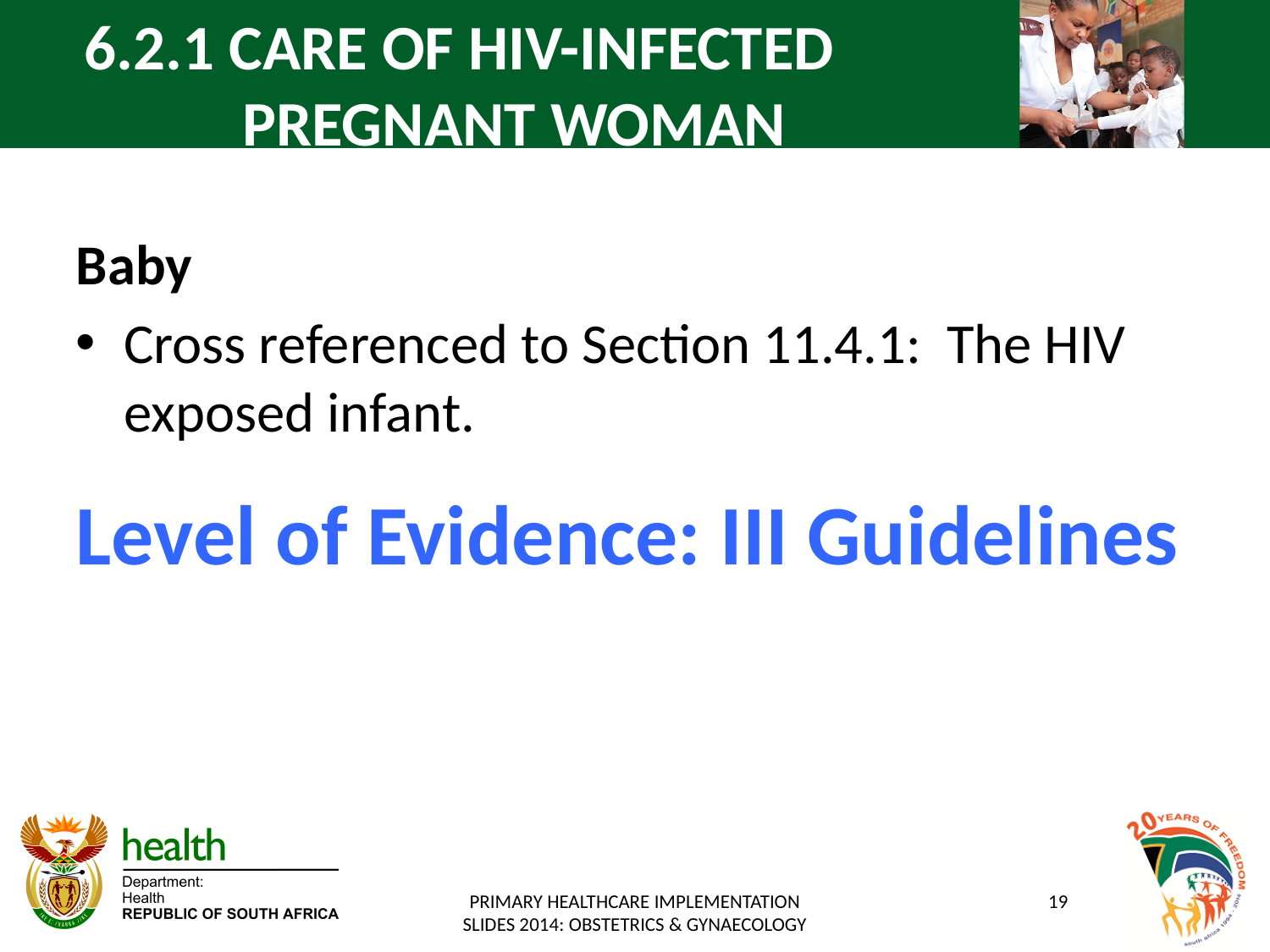

6.2.1 CARE OF HIV-INFECTED
                PREGNANT WOMAN
Baby
Cross referenced to Section 11.4.1:  The HIV exposed infant.
Level of Evidence: III Guidelines
PRIMARY HEALTHCARE IMPLEMENTATION SLIDES 2014: OBSTETRICS & GYNAECOLOGY
19